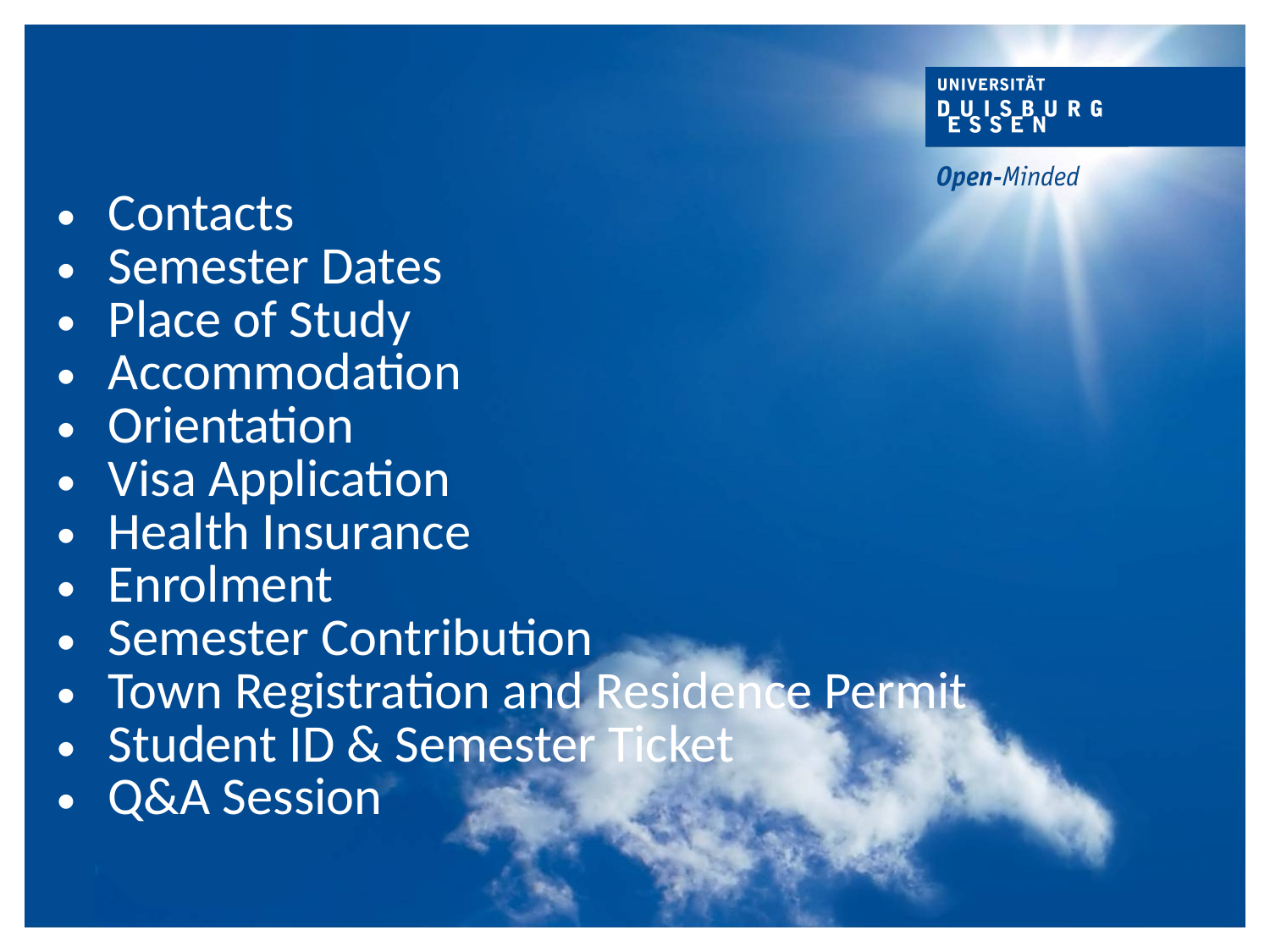

Contacts
Semester Dates
Place of Study
Accommodation
Orientation
Visa Application
Health Insurance
Enrolment
Semester Contribution
Town Registration and Residence Permit
Student ID & Semester Ticket
Q&A Session
2